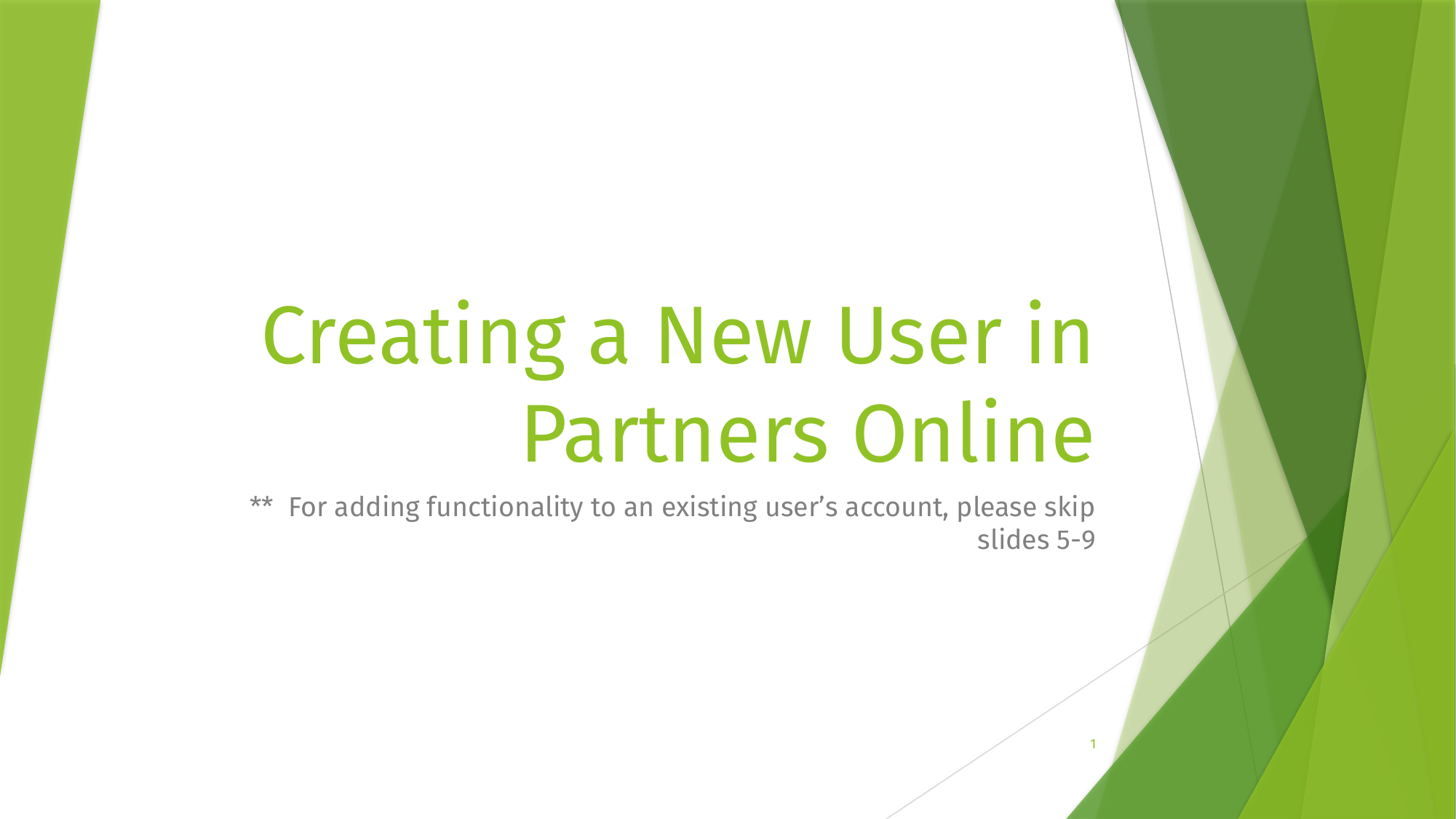

# Creating a New User in Partners Online
**  For adding functionality to an existing user’s account, please skip slides 5-9
1